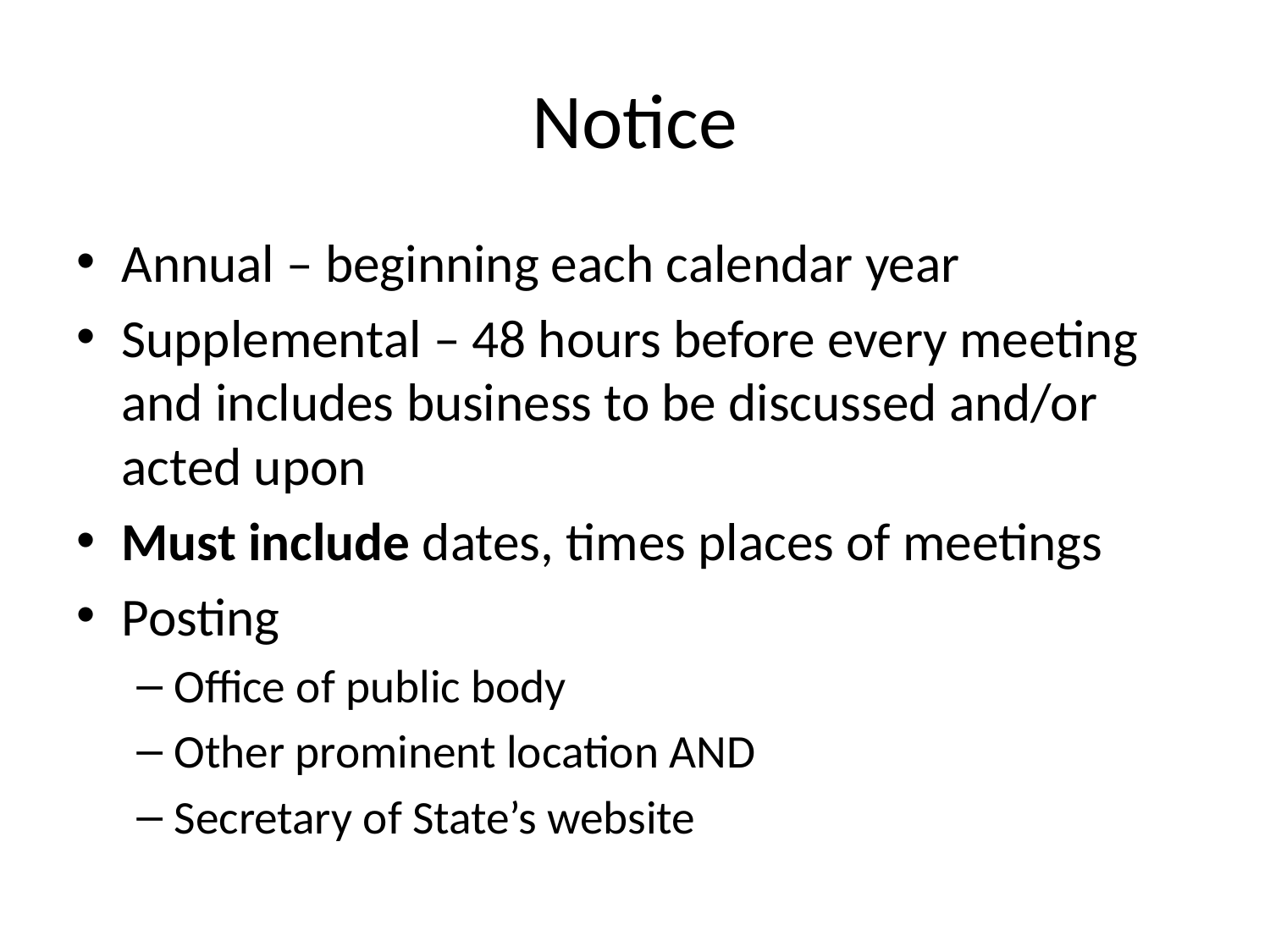

# Notice
Annual – beginning each calendar year
Supplemental – 48 hours before every meeting and includes business to be discussed and/or acted upon
Must include dates, times places of meetings
Posting
Office of public body
Other prominent location AND
Secretary of State’s website